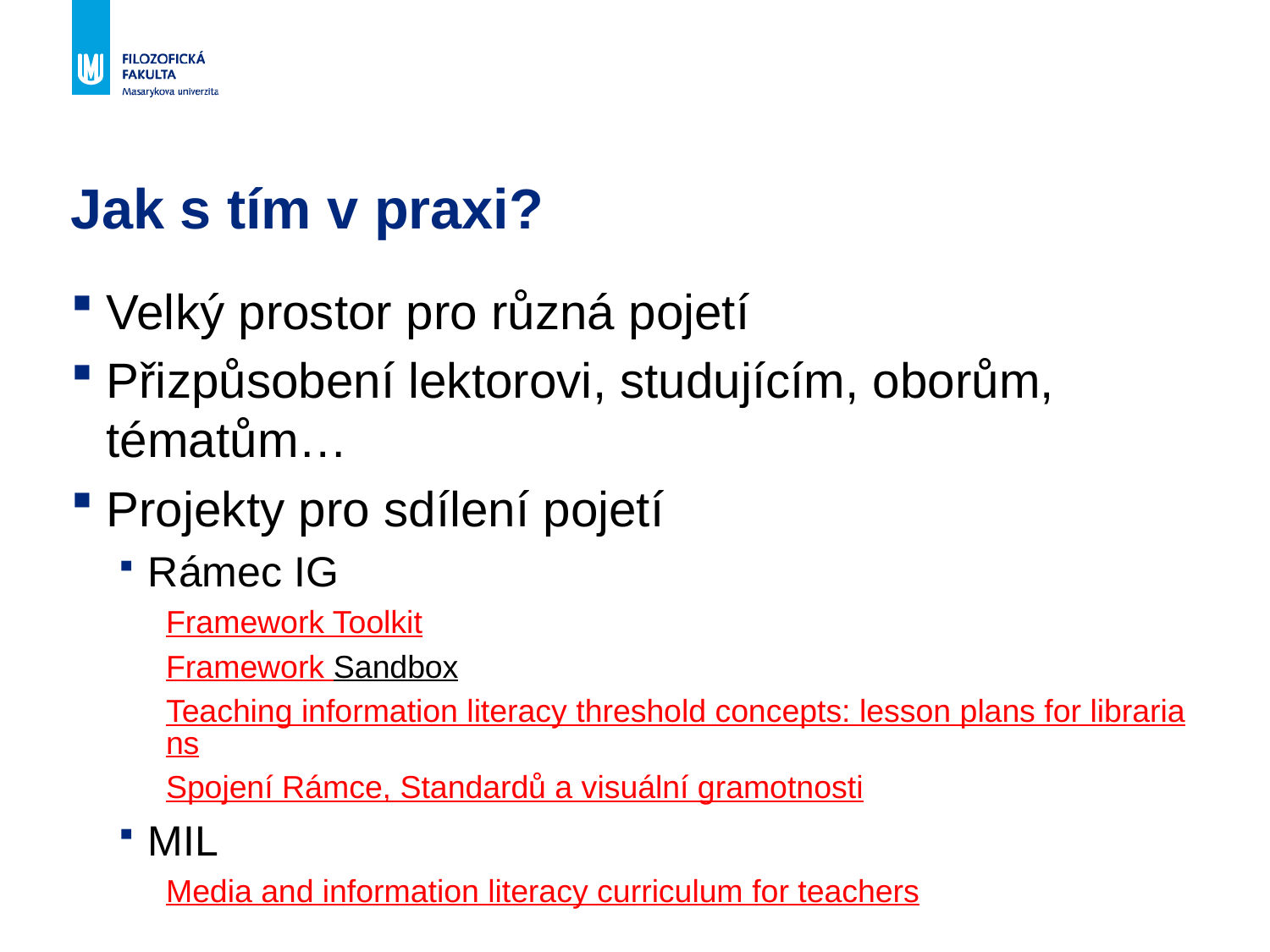

# Jak s tím v praxi?
Velký prostor pro různá pojetí
Přizpůsobení lektorovi, studujícím, oborům, tématům…
Projekty pro sdílení pojetí
Rámec IG
Framework Toolkit
Framework Sandbox
Teaching information literacy threshold concepts: lesson plans for librarians
Spojení Rámce, Standardů a visuální gramotnosti
MIL
Media and information literacy curriculum for teachers